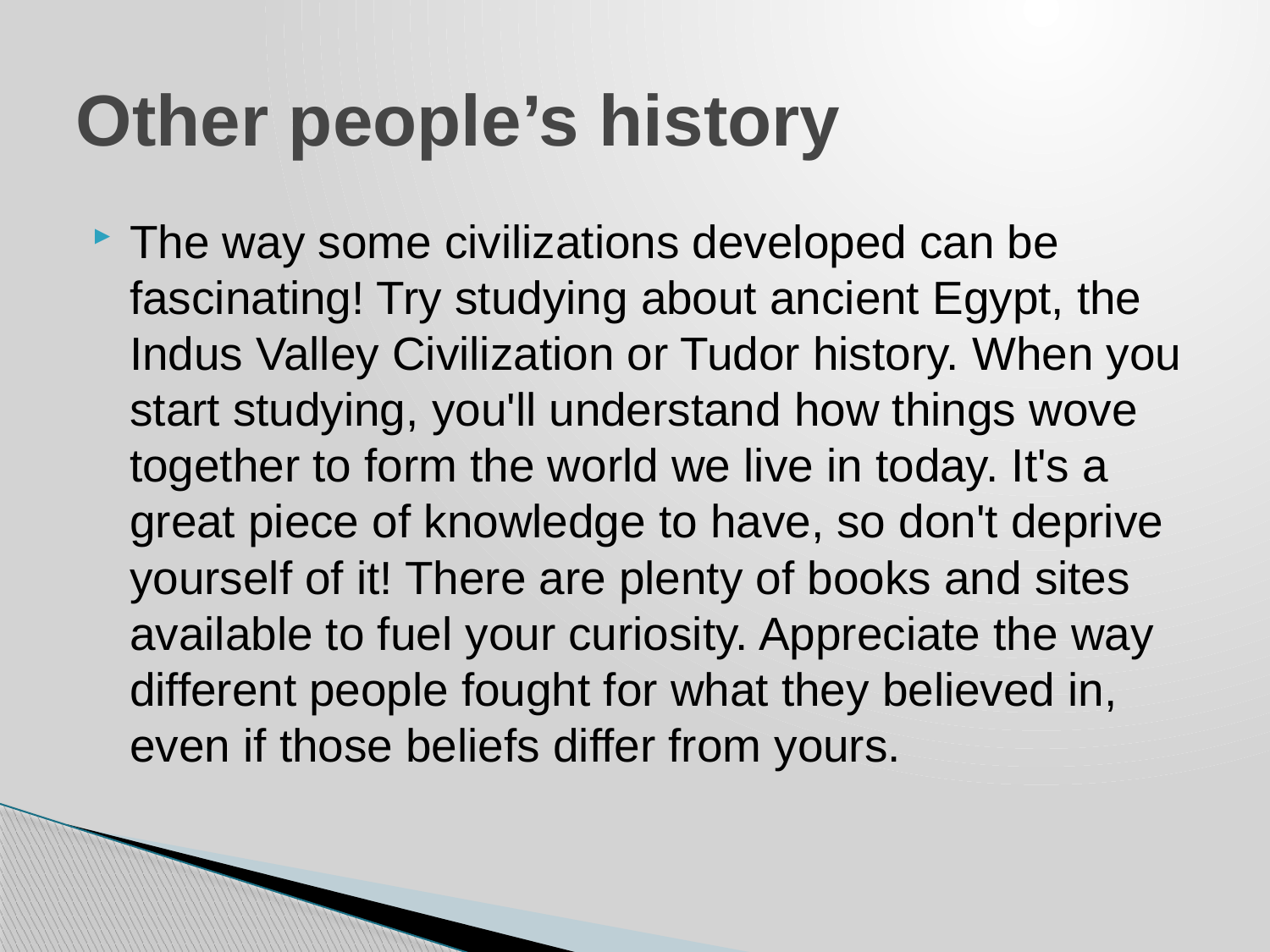

# Other people’s history
The way some civilizations developed can be fascinating! Try studying about ancient Egypt, the Indus Valley Civilization or Tudor history. When you start studying, you'll understand how things wove together to form the world we live in today. It's a great piece of knowledge to have, so don't deprive yourself of it! There are plenty of books and sites available to fuel your curiosity. Appreciate the way different people fought for what they believed in, even if those beliefs differ from yours.